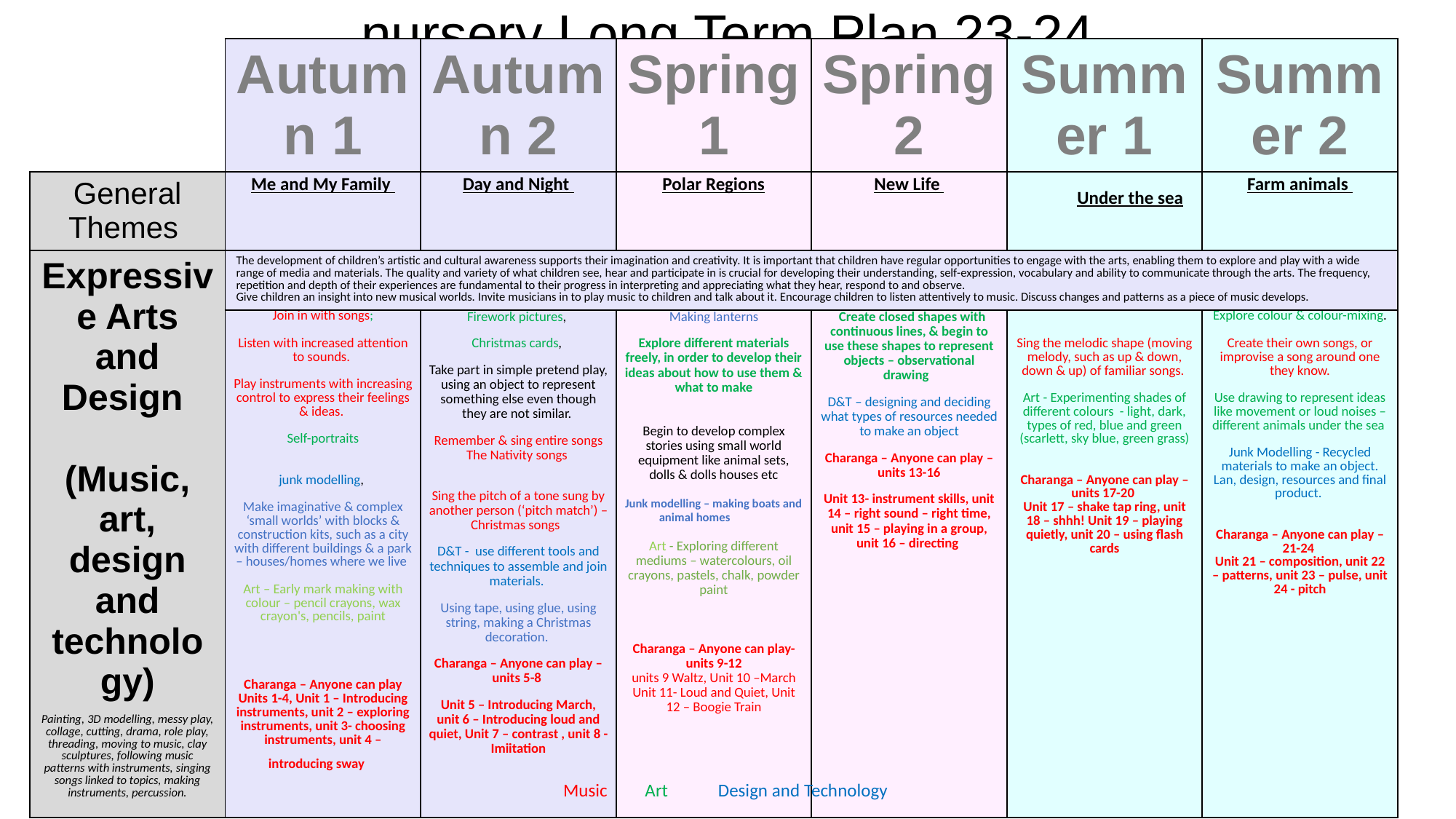

nursery Long Term Plan 23-24
|  | Autumn 1 | Autumn 2 | Spring 1 | Spring 2 | Summer 1 | Summer 2 |
| --- | --- | --- | --- | --- | --- | --- |
| General Themes | Me and My Family | Day and Night | Polar Regions | New Life | Under the sea | Farm animals |
| Expressive Arts and Design (Music, art, design and technology) Painting, 3D modelling, messy play, collage, cutting, drama, role play, threading, moving to music, clay sculptures, following music patterns with instruments, singing songs linked to topics, making instruments, percussion. | The development of children’s artistic and cultural awareness supports their imagination and creativity. It is important that children have regular opportunities to engage with the arts, enabling them to explore and play with a wide range of media and materials. The quality and variety of what children see, hear and participate in is crucial for developing their understanding, self-expression, vocabulary and ability to communicate through the arts. The frequency, repetition and depth of their experiences are fundamental to their progress in interpreting and appreciating what they hear, respond to and observe. Give children an insight into new musical worlds. Invite musicians in to play music to children and talk about it. Encourage children to listen attentively to music. Discuss changes and patterns as a piece of music develops. |  |  |  |  |  |
| Expressive Arts and Design Painting, 3D modelling, messy play, collage, cutting, drama, role play, threading, moving to music, clay sculptures, following music patterns with instruments, singing songs linked to topics, making instruments, percussion. Children to produce a piece of art work each half term to be displayed for ‘Celebration wall’ for school / parents to show how drawings have developed - lots of links to Fine Motor Skills. Children to explain their work to others. Children will have opportunities to learn and perform songs, nursery rhymes and poetry linked to their work / interests and passions. | Join in with songs; Listen with increased attention to sounds. Play instruments with increasing control to express their feelings & ideas. Self-portraits junk modelling, Make imaginative & complex ‘small worlds’ with blocks & construction kits, such as a city with different buildings & a park – houses/homes where we live Art – Early mark making with colour – pencil crayons, wax crayon's, pencils, paint Charanga – Anyone can play Units 1-4, Unit 1 – Introducing instruments, unit 2 – exploring instruments, unit 3- choosing instruments, unit 4 –introducing sway | Firework pictures, Christmas cards, Take part in simple pretend play, using an object to represent something else even though they are not similar. Remember & sing entire songs The Nativity songs Sing the pitch of a tone sung by another person (‘pitch match’) – Christmas songs D&T - use different tools and techniques to assemble and join materials. Using tape, using glue, using string, making a Christmas decoration. Charanga – Anyone can play – units 5-8 Unit 5 – Introducing March, unit 6 – Introducing loud and quiet, Unit 7 – contrast , unit 8 - Imiitation | Making lanterns Explore different materials freely, in order to develop their ideas about how to use them & what to make Begin to develop complex stories using small world equipment like animal sets, dolls & dolls houses etc   Junk modelling – making boats and animal homes Art - Exploring different mediums – watercolours, oil crayons, pastels, chalk, powder paint Charanga – Anyone can play- units 9-12 units 9 Waltz, Unit 10 –March Unit 11- Loud and Quiet, Unit 12 – Boogie Train | Create closed shapes with continuous lines, & begin to use these shapes to represent objects – observational drawing D&T – designing and deciding what types of resources needed to make an object Charanga – Anyone can play – units 13-16 Unit 13- instrument skills, unit 14 – right sound – right time, unit 15 – playing in a group, unit 16 – directing | Sing the melodic shape (moving melody, such as up & down, down & up) of familiar songs. Art - Experimenting shades of different colours - light, dark, types of red, blue and green (scarlett, sky blue, green grass) Charanga – Anyone can play –units 17-20 Unit 17 – shake tap ring, unit 18 – shhh! Unit 19 – playing quietly, unit 20 – using flash cards | Explore colour & colour-mixing. Create their own songs, or improvise a song around one they know. Use drawing to represent ideas like movement or loud noises – different animals under the sea Junk Modelling - Recycled materials to make an object. Lan, design, resources and final product. Charanga – Anyone can play – 21-24 Unit 21 – composition, unit 22 – patterns, unit 23 – pulse, unit 24 - pitch |
Music         Art            Design and Technology